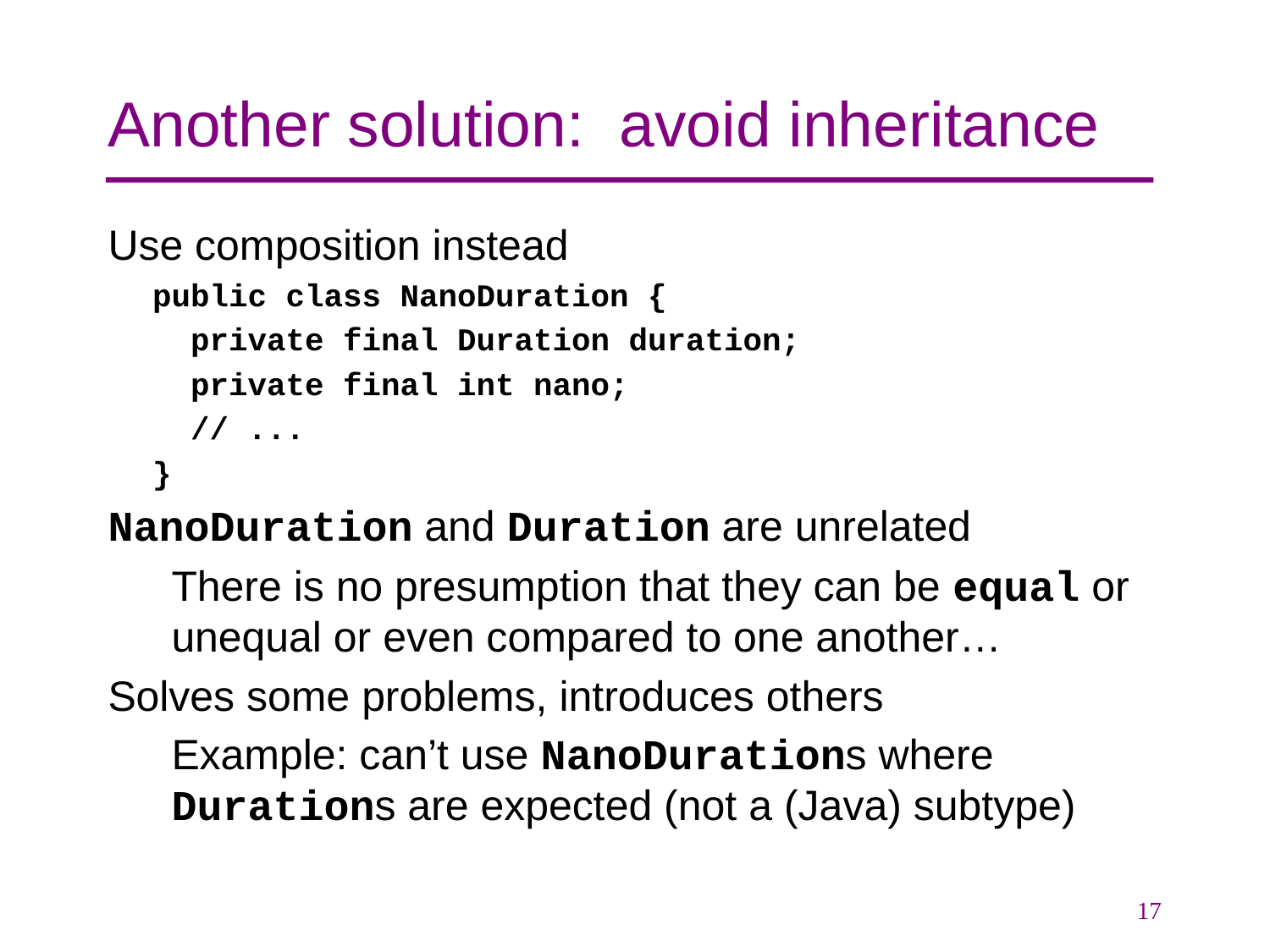

# Another solution:  avoid inheritance
Use composition instead
public class NanoDuration {
  private final Duration duration;
  private final int nano;
  // ...
}
NanoDuration and Duration are unrelated
There is no presumption that they can be equal or unequal or even compared to one another…
Solves some problems, introduces others
Example: can’t use NanoDurations where Durations are expected (not a (Java) subtype)

17